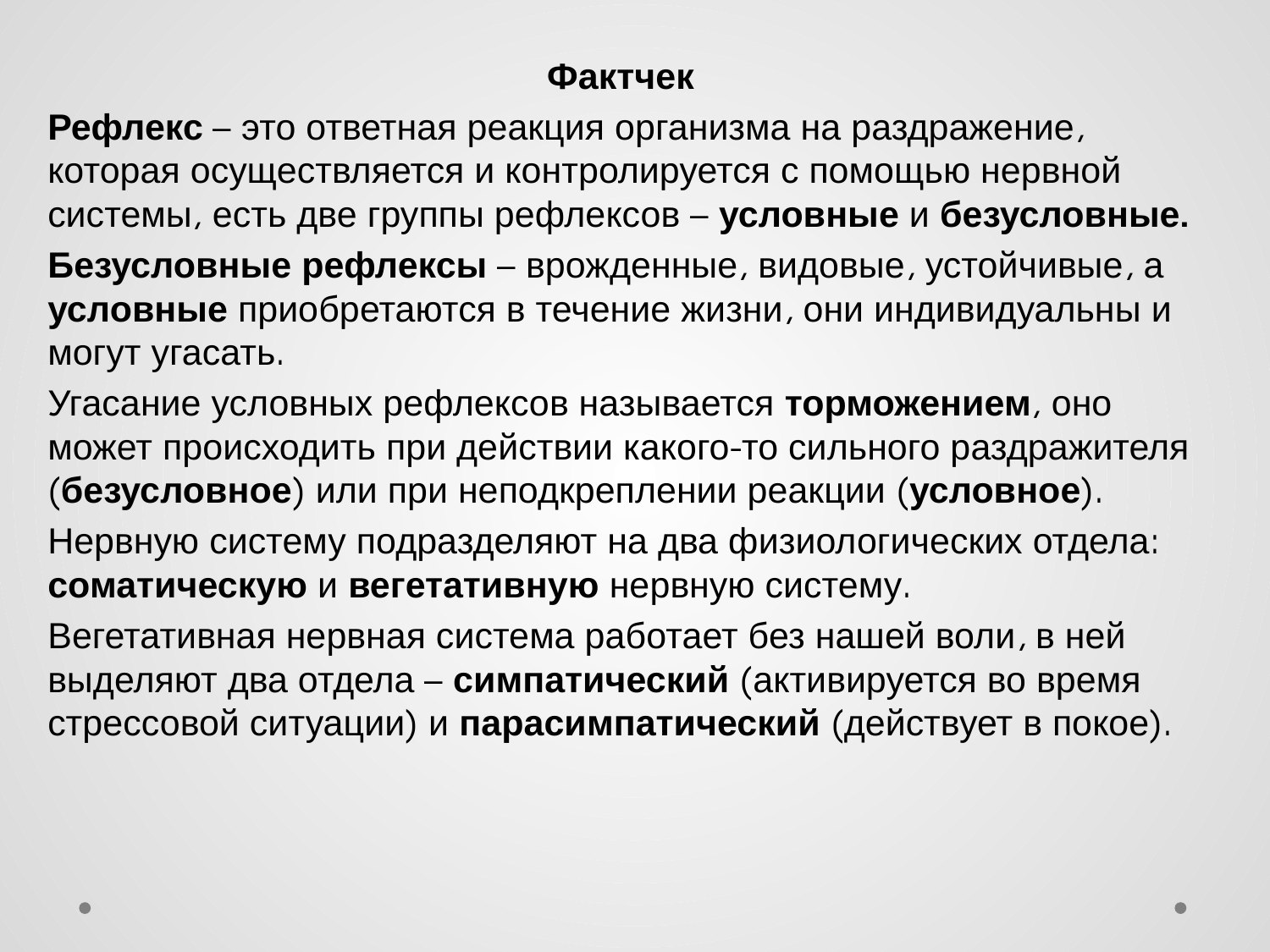

Фактчек
Рефлекс – это ответная реакция организма на раздражение, которая осуществляется и контролируется с помощью нервной системы, есть две группы рефлексов – условные и безусловные.
Безусловные рефлексы – врожденные, видовые, устойчивые, а условные приобретаются в течение жизни, они индивидуальны и могут угасать.
Угасание условных рефлексов называется торможением, оно может происходить при действии какого-то сильного раздражителя (безусловное) или при неподкреплении реакции (условное).
Нервную систему подразделяют на два физиологических отдела: соматическую и вегетативную нервную систему.
Вегетативная нервная система работает без нашей воли, в ней выделяют два отдела – симпатический (активируется во время стрессовой ситуации) и парасимпатический (действует в покое).